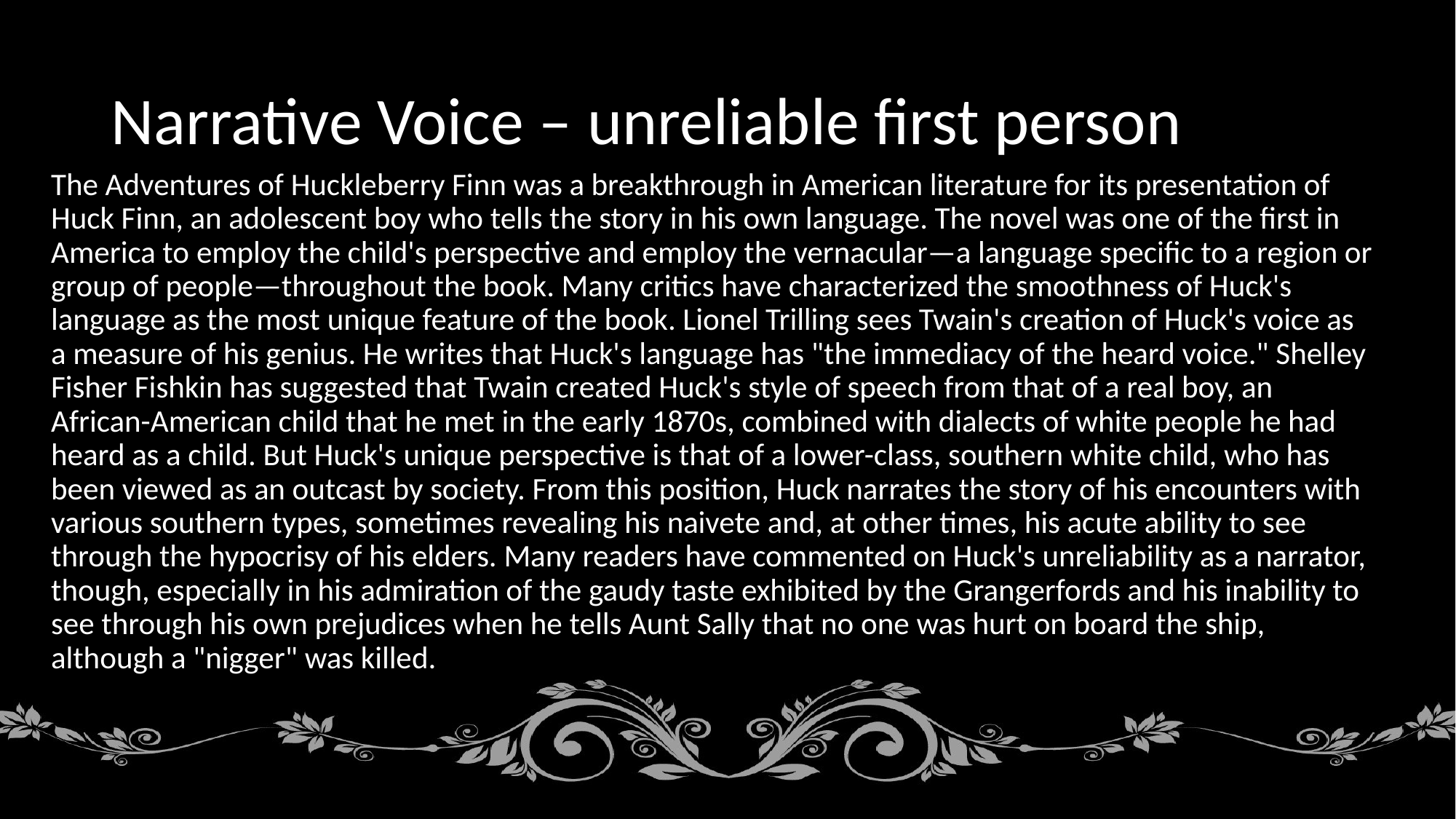

# Narrative Voice – unreliable first person
The Adventures of Huckleberry Finn was a breakthrough in American literature for its presentation of Huck Finn, an adolescent boy who tells the story in his own language. The novel was one of the first in America to employ the child's perspective and employ the vernacular—a language specific to a region or group of people—throughout the book. Many critics have characterized the smoothness of Huck's language as the most unique feature of the book. Lionel Trilling sees Twain's creation of Huck's voice as a measure of his genius. He writes that Huck's language has "the immediacy of the heard voice." Shelley Fisher Fishkin has suggested that Twain created Huck's style of speech from that of a real boy, an African-American child that he met in the early 1870s, combined with dialects of white people he had heard as a child. But Huck's unique perspective is that of a lower-class, southern white child, who has been viewed as an outcast by society. From this position, Huck narrates the story of his encounters with various southern types, sometimes revealing his naivete and, at other times, his acute ability to see through the hypocrisy of his elders. Many readers have commented on Huck's unreliability as a narrator, though, especially in his admiration of the gaudy taste exhibited by the Grangerfords and his inability to see through his own prejudices when he tells Aunt Sally that no one was hurt on board the ship, although a "nigger" was killed.